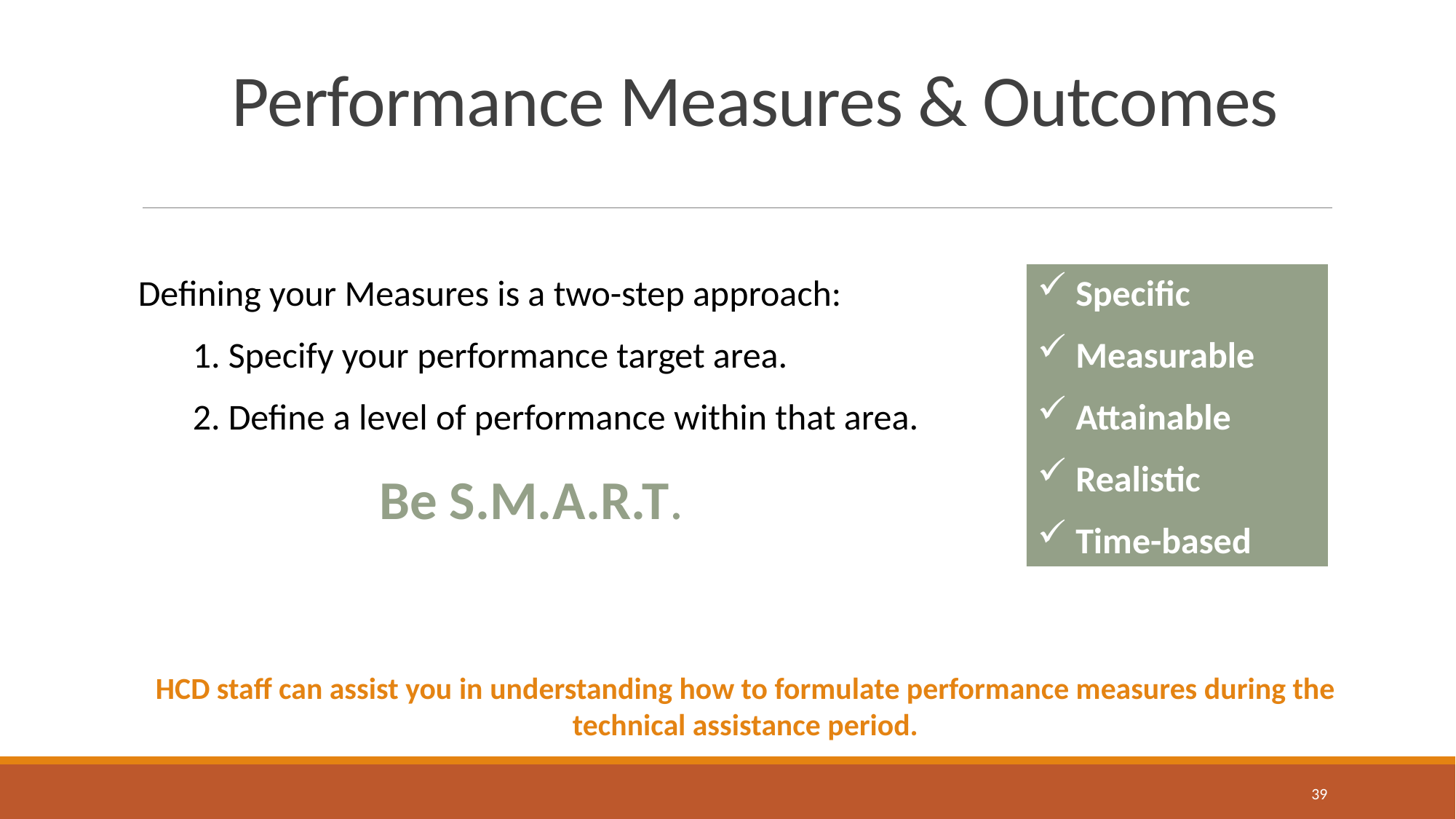

# Performance Measures & Outcomes
Defining your Measures is a two-step approach:
1. Specify your performance target area.
2. Define a level of performance within that area.
Be S.M.A.R.T.
 Specific
 Measurable
 Attainable
 Realistic
 Time-based
HCD staff can assist you in understanding how to formulate performance measures during the technical assistance period.
39